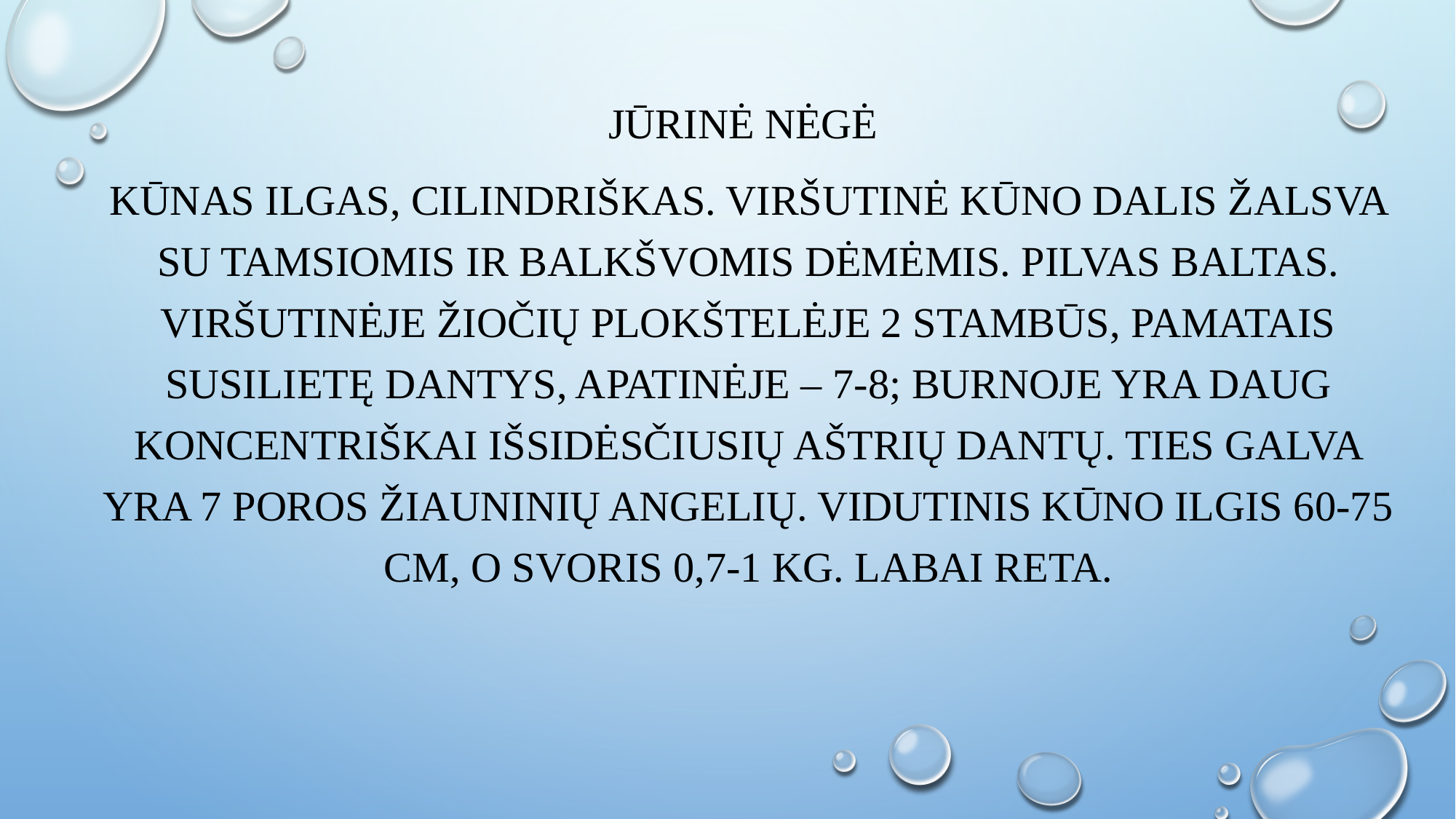

Jūrinė nėgė
Kūnas ilgas, cilindriškas. Viršutinė kūno dalis žalsva su tamsiomis ir balkšvomis dėmėmis. Pilvas baltas. Viršutinėje žiočių plokštelėje 2 stambūs, pamatais susilietę dantys, apatinėje – 7-8; Burnoje yra daug koncentriškai išsidėsčiusių aštrių dantų. Ties galva yra 7 poros žiauninių angelių. Vidutinis kūno ilgis 60-75 cm, o svoris 0,7-1 kg. Labai reta.